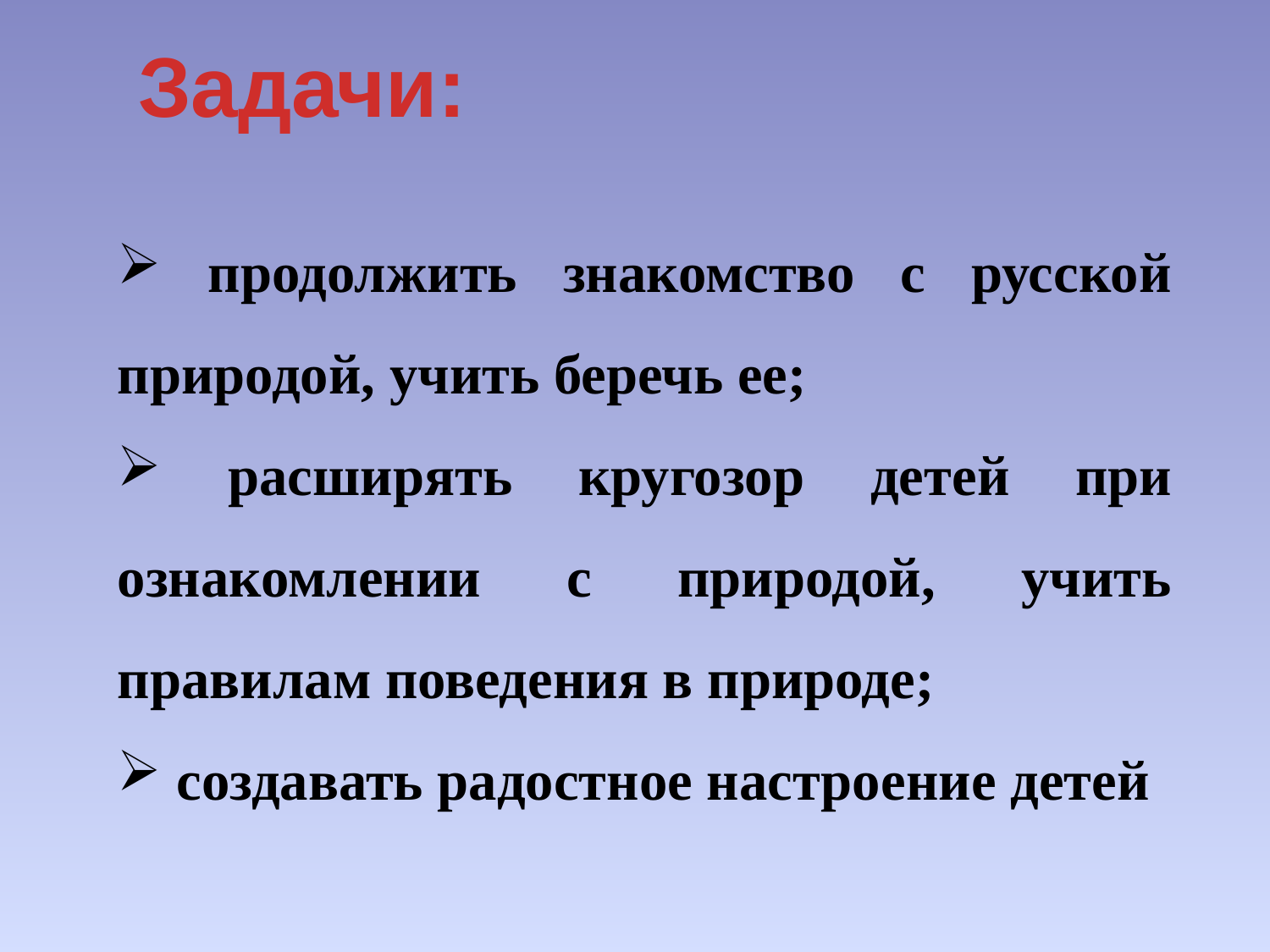

Задачи:
 продолжить знакомство с русской природой, учить беречь ее;
 расширять кругозор детей при ознакомлении с природой, учить правилам поведения в природе;
 создавать радостное настроение детей